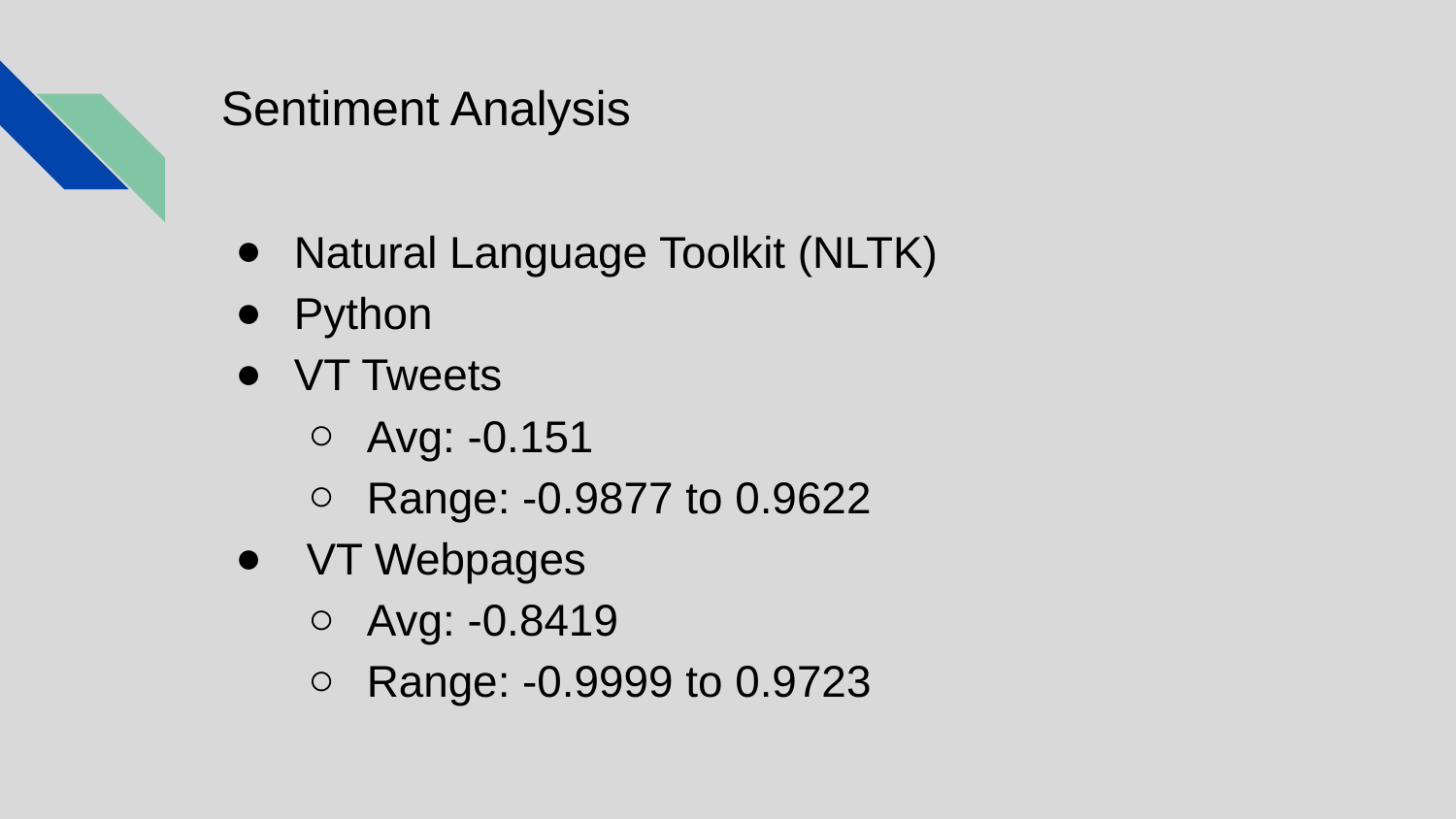

# Sentiment Analysis
Natural Language Toolkit (NLTK)
Python
VT Tweets
Avg: -0.151
Range: -0.9877 to 0.9622
 VT Webpages
Avg: -0.8419
Range: -0.9999 to 0.9723